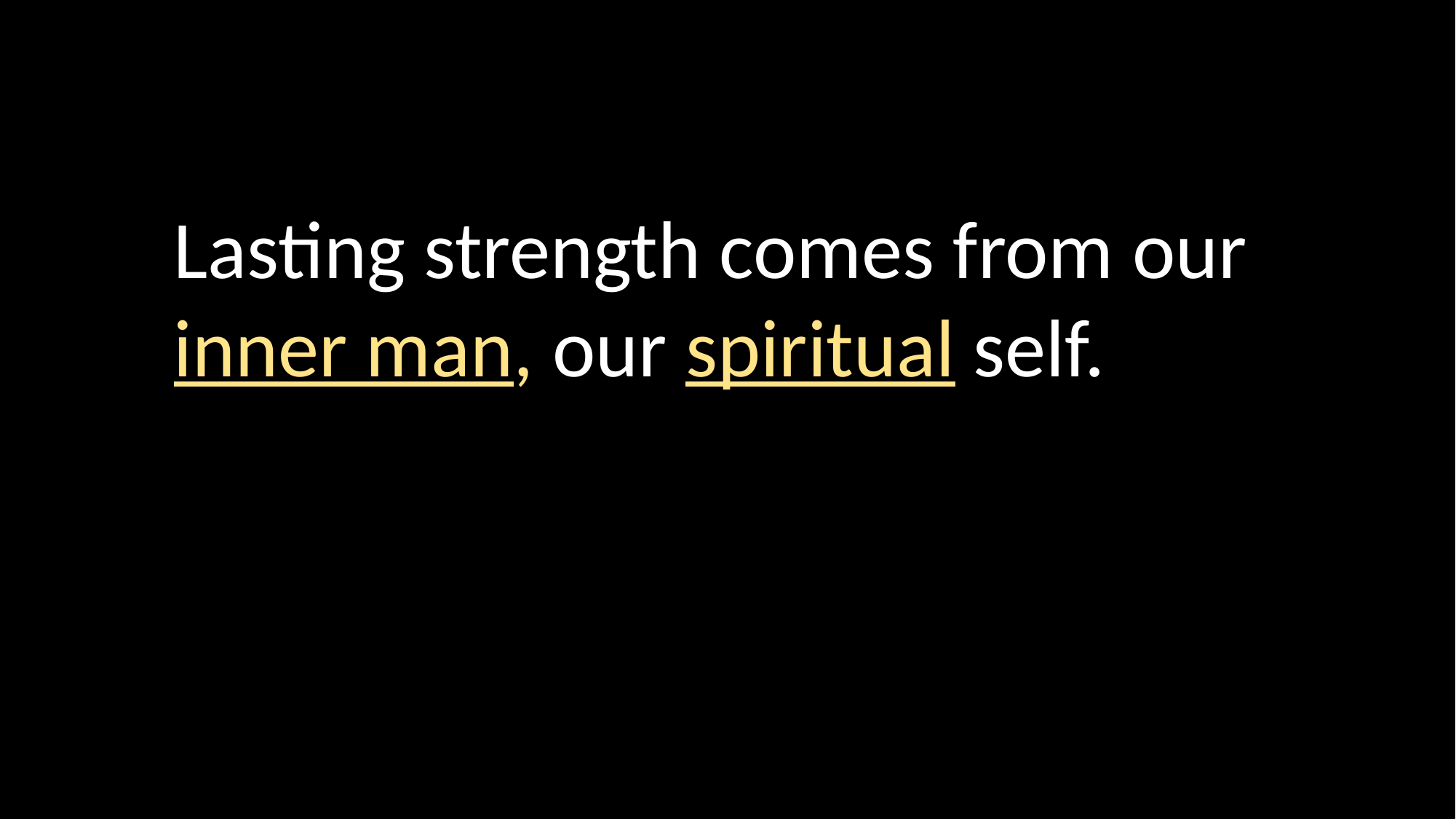

Lasting strength comes from our inner man, our spiritual self.